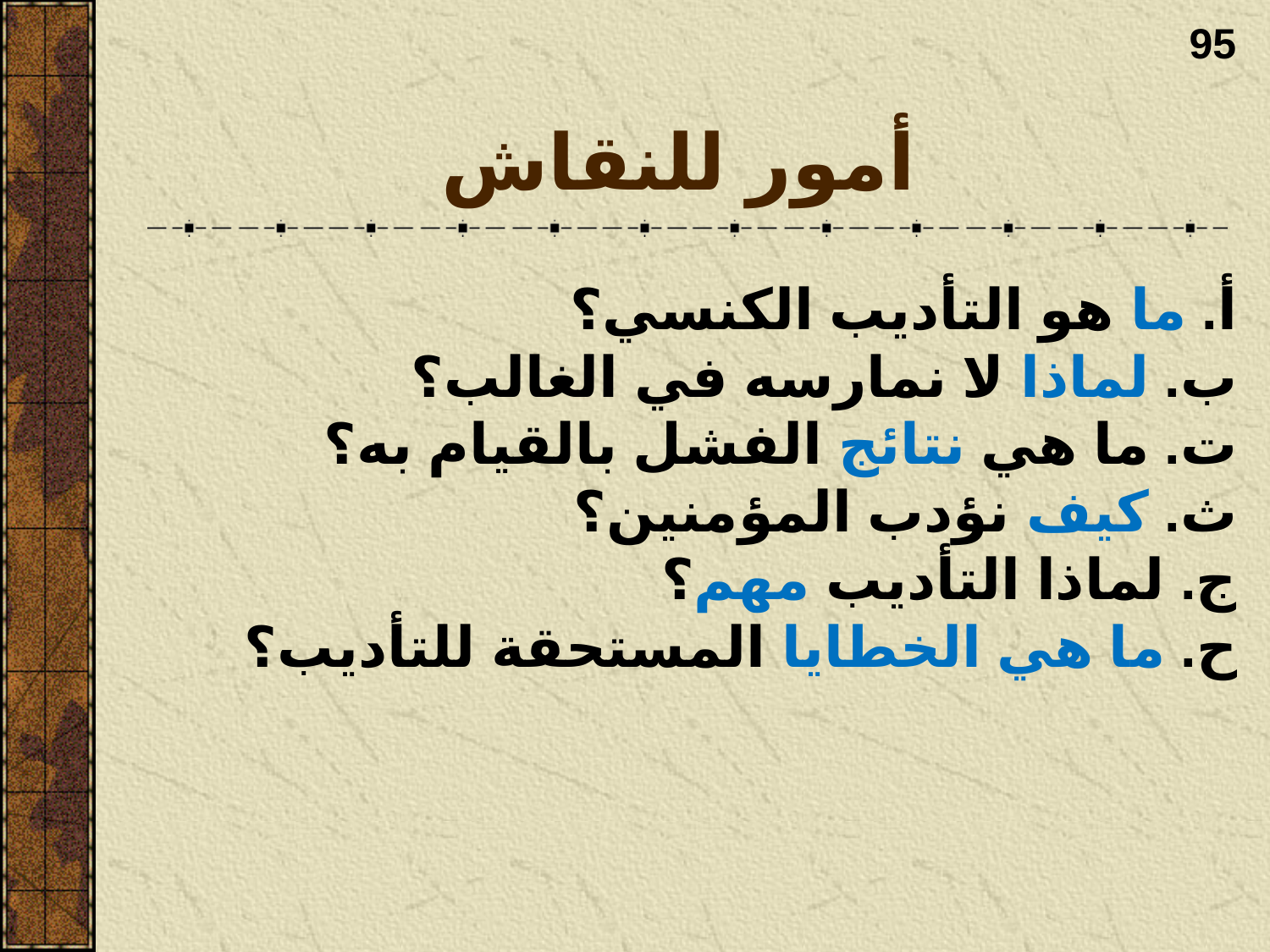

أمور للنقاش
95
أ. ما هو التأديب الكنسي؟
ب. لماذا لا نمارسه في الغالب؟
ت. ما هي نتائج الفشل بالقيام به؟
ث. كيف نؤدب المؤمنين؟
ج. لماذا التأديب مهم؟
ح. ما هي الخطايا المستحقة للتأديب؟